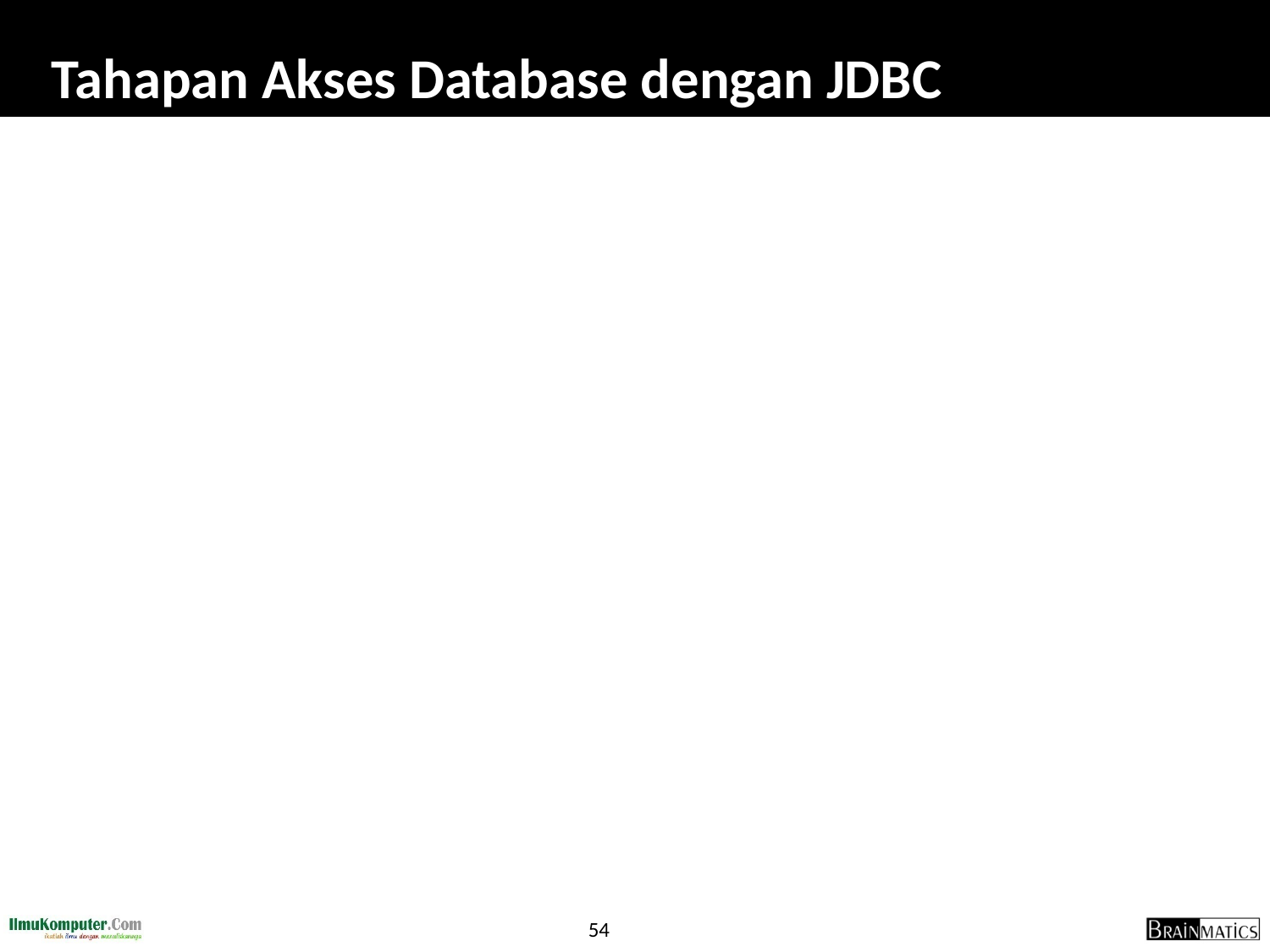

# Tahapan Akses Database dengan JDBC
database